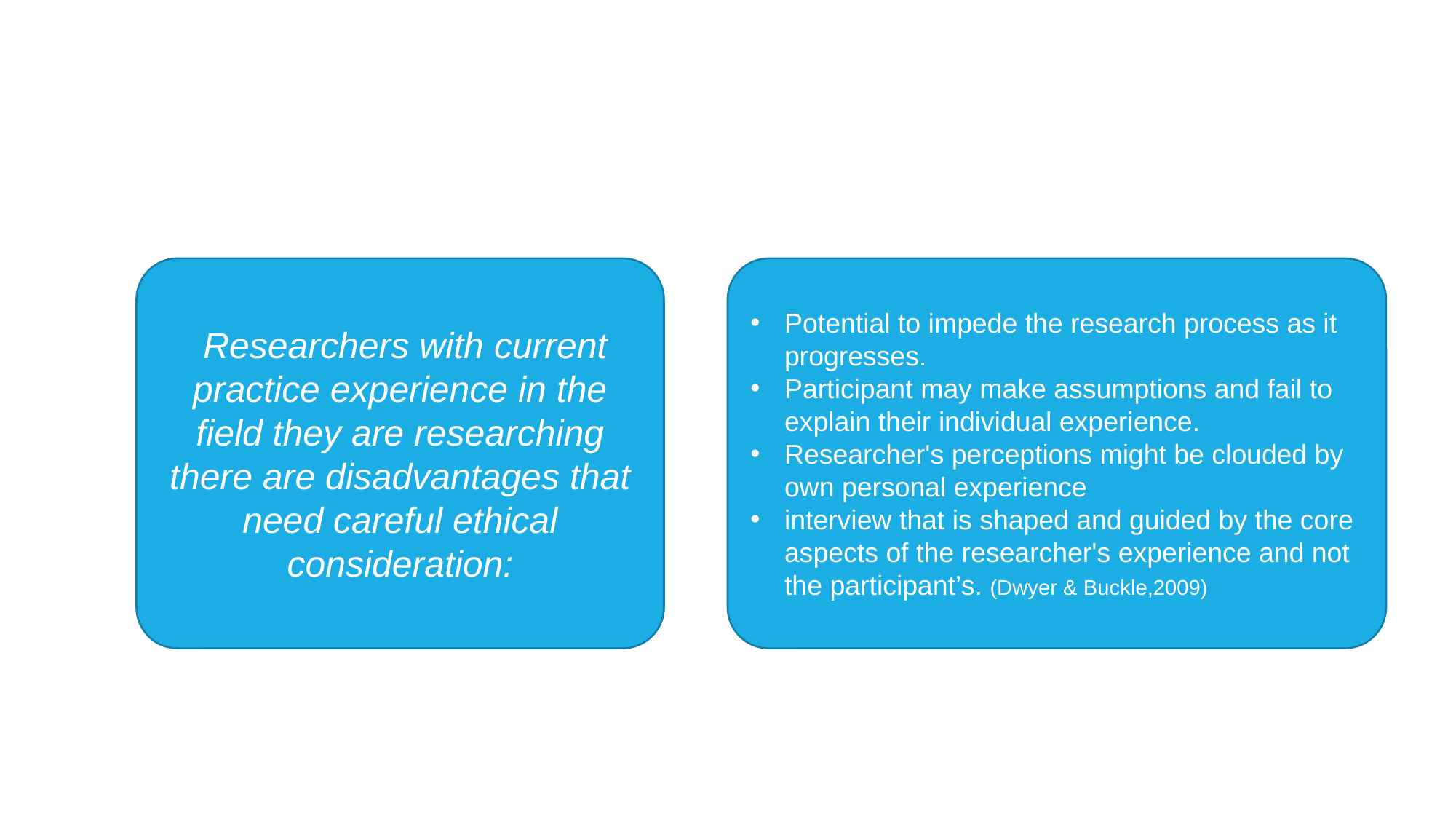

Researchers with current practice experience in the field they are researching there are disadvantages that need careful ethical consideration:
Potential to impede the research process as it progresses.
Participant may make assumptions and fail to explain their individual experience.
Researcher's perceptions might be clouded by own personal experience
interview that is shaped and guided by the core aspects of the researcher's experience and not the participant’s. (Dwyer & Buckle,2009)